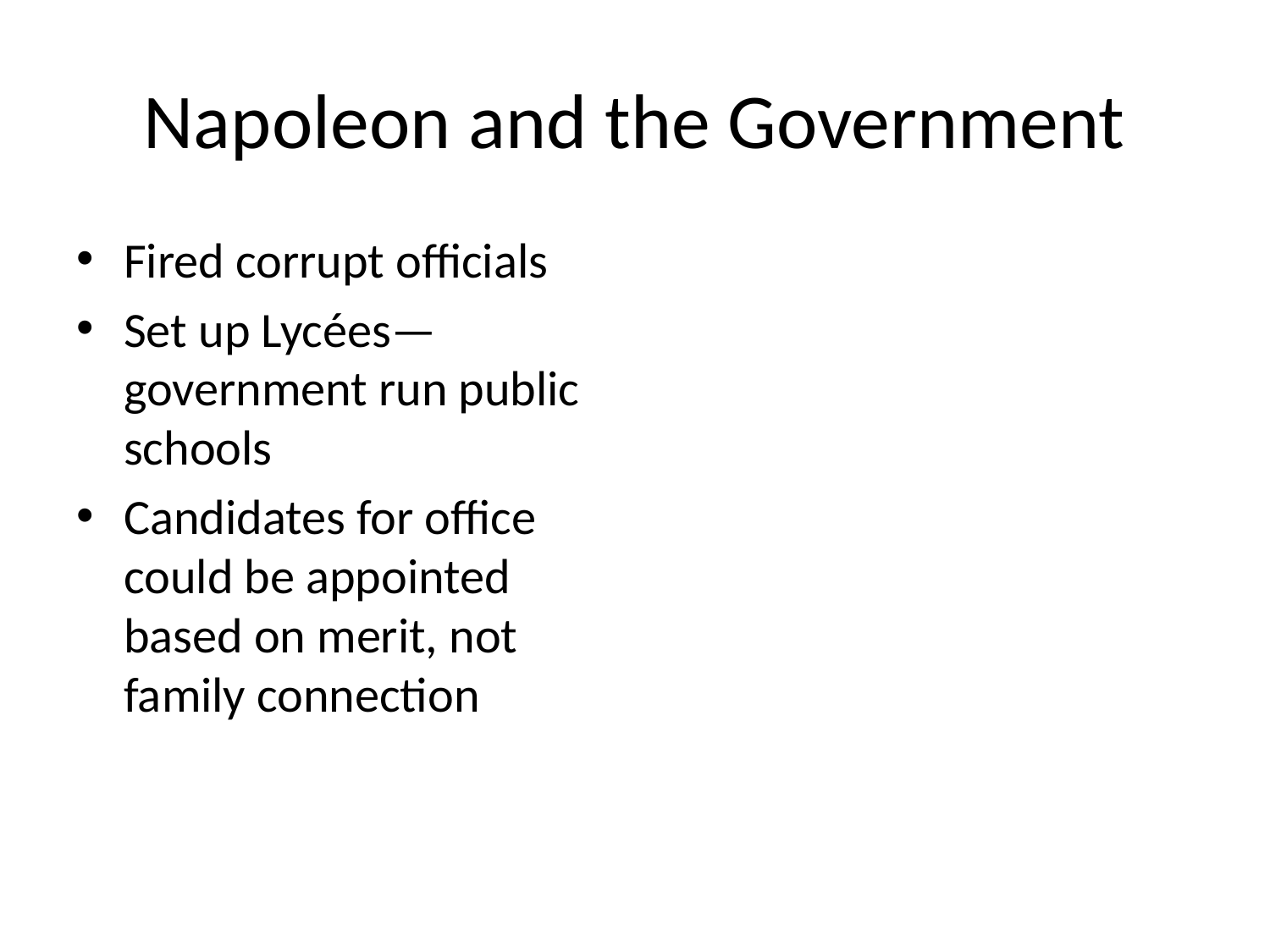

# Napoleon and the Government
Fired corrupt officials
Set up Lycées—government run public schools
Candidates for office could be appointed based on merit, not family connection